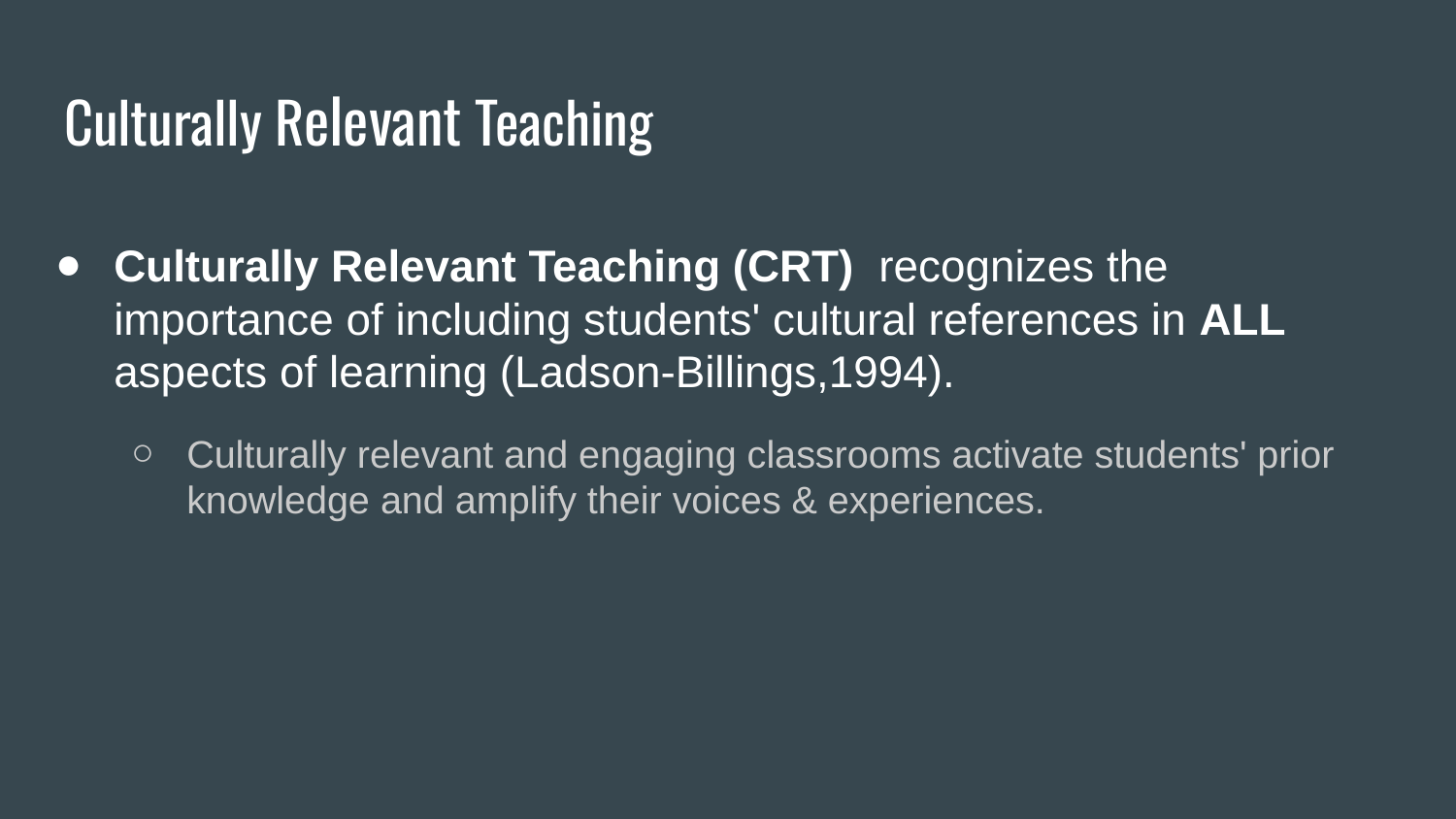

# Culturally Relevant Teaching
Culturally Relevant Teaching (CRT)  recognizes the importance of including students' cultural references in ALL aspects of learning (Ladson-Billings,1994).
Culturally relevant and engaging classrooms activate students' prior knowledge and amplify their voices & experiences.